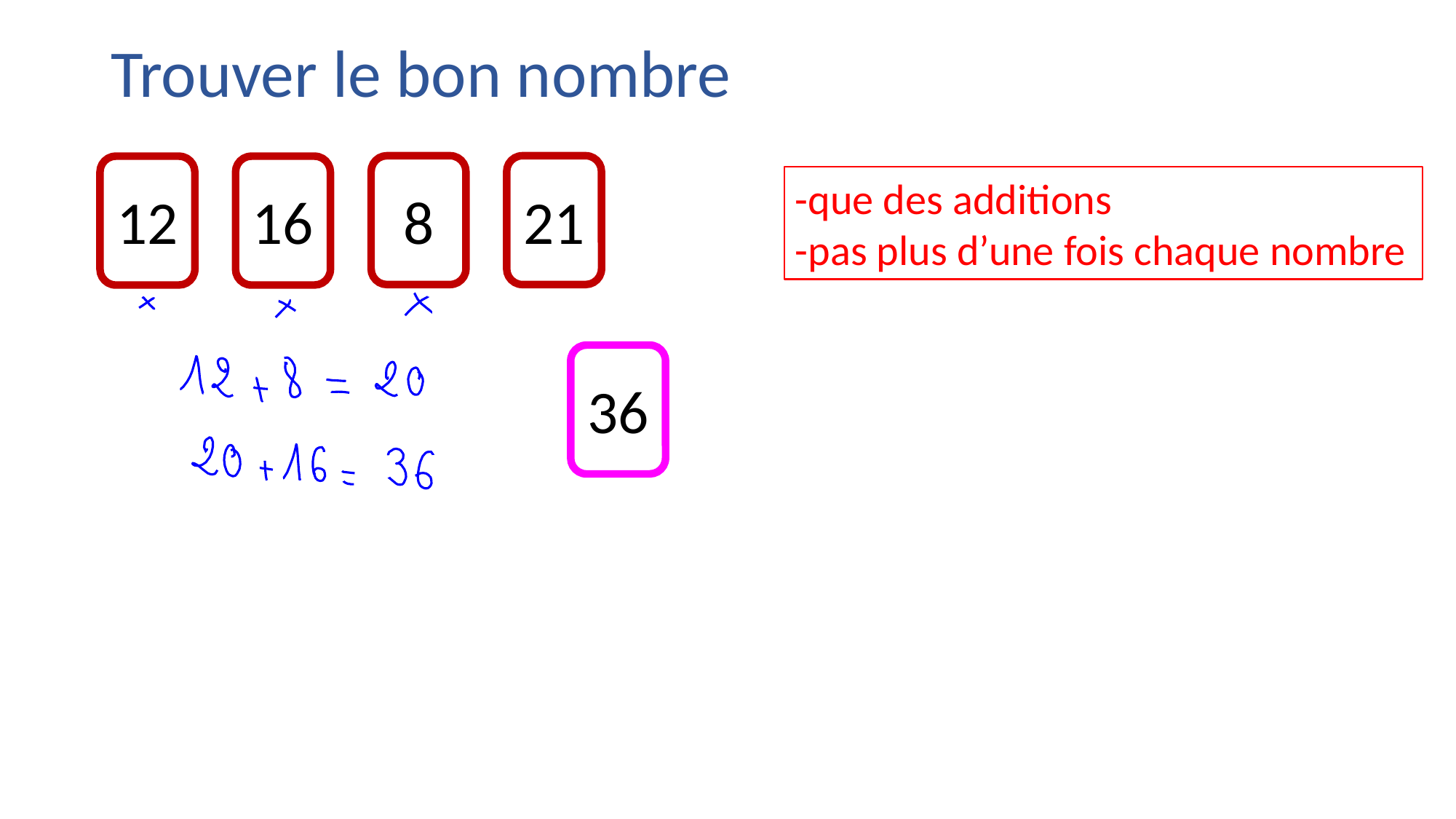

# Trouver le bon nombre

8

21

12

16
-que des additions
-pas plus d’une fois chaque nombre

36